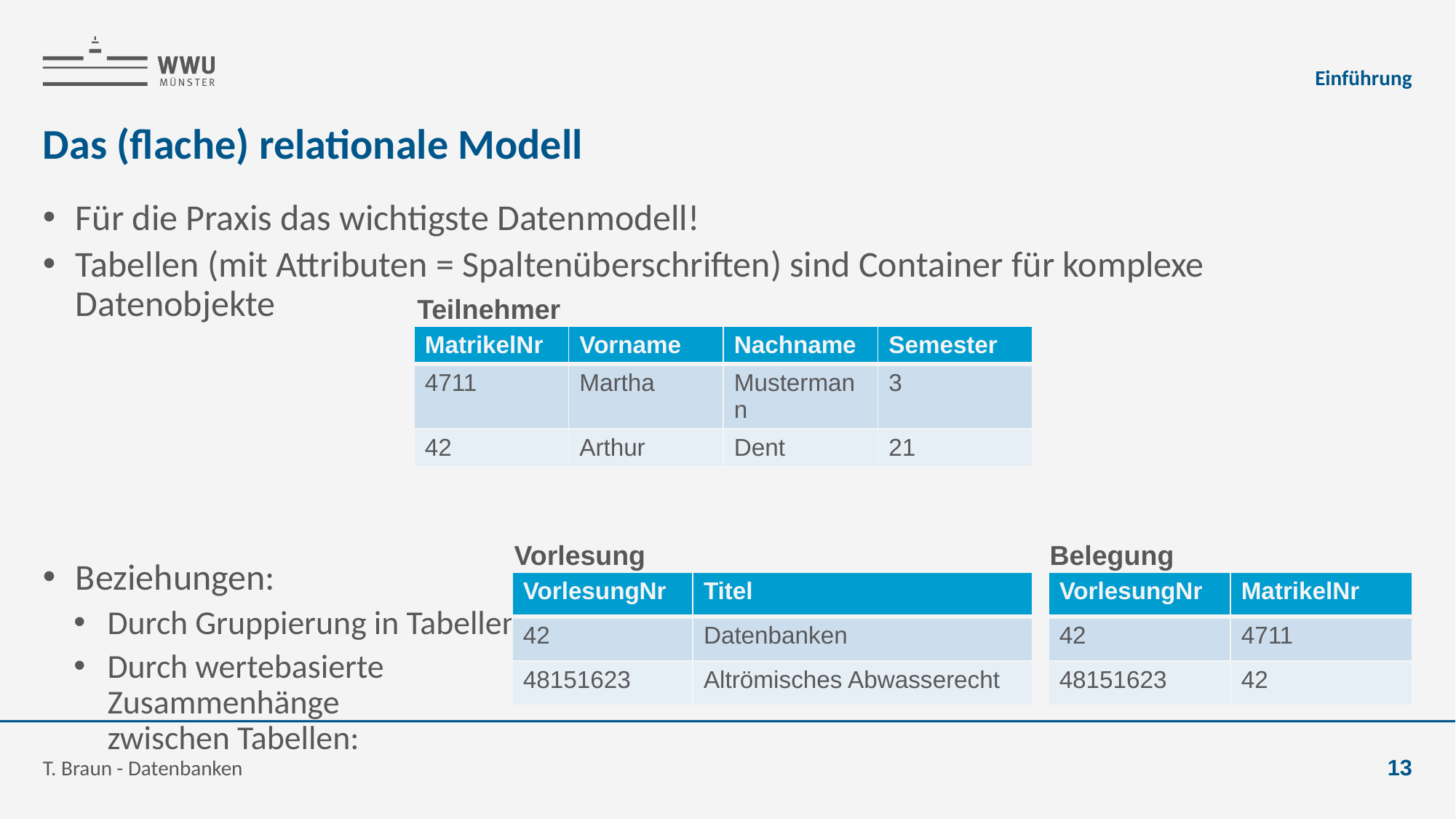

Einführung
# Das (flache) relationale Modell
Für die Praxis das wichtigste Datenmodell!
Tabellen (mit Attributen = Spaltenüberschriften) sind Container für komplexe Datenobjekte

Beziehungen:
Durch Gruppierung in Tabellen
Durch wertebasierte
Zusammenhänge
zwischen Tabellen:

Teilnehmer
| MatrikelNr | Vorname | Nachname | Semester |
| --- | --- | --- | --- |
| 4711 | Martha | Mustermann | 3 |
| 42 | Arthur | Dent | 21 |
Vorlesung
Belegung
| VorlesungNr | Titel |
| --- | --- |
| 42 | Datenbanken |
| 48151623 | Altrömisches Abwasserecht |
| VorlesungNr | MatrikelNr |
| --- | --- |
| 42 | 4711 |
| 48151623 | 42 |
T. Braun - Datenbanken
13